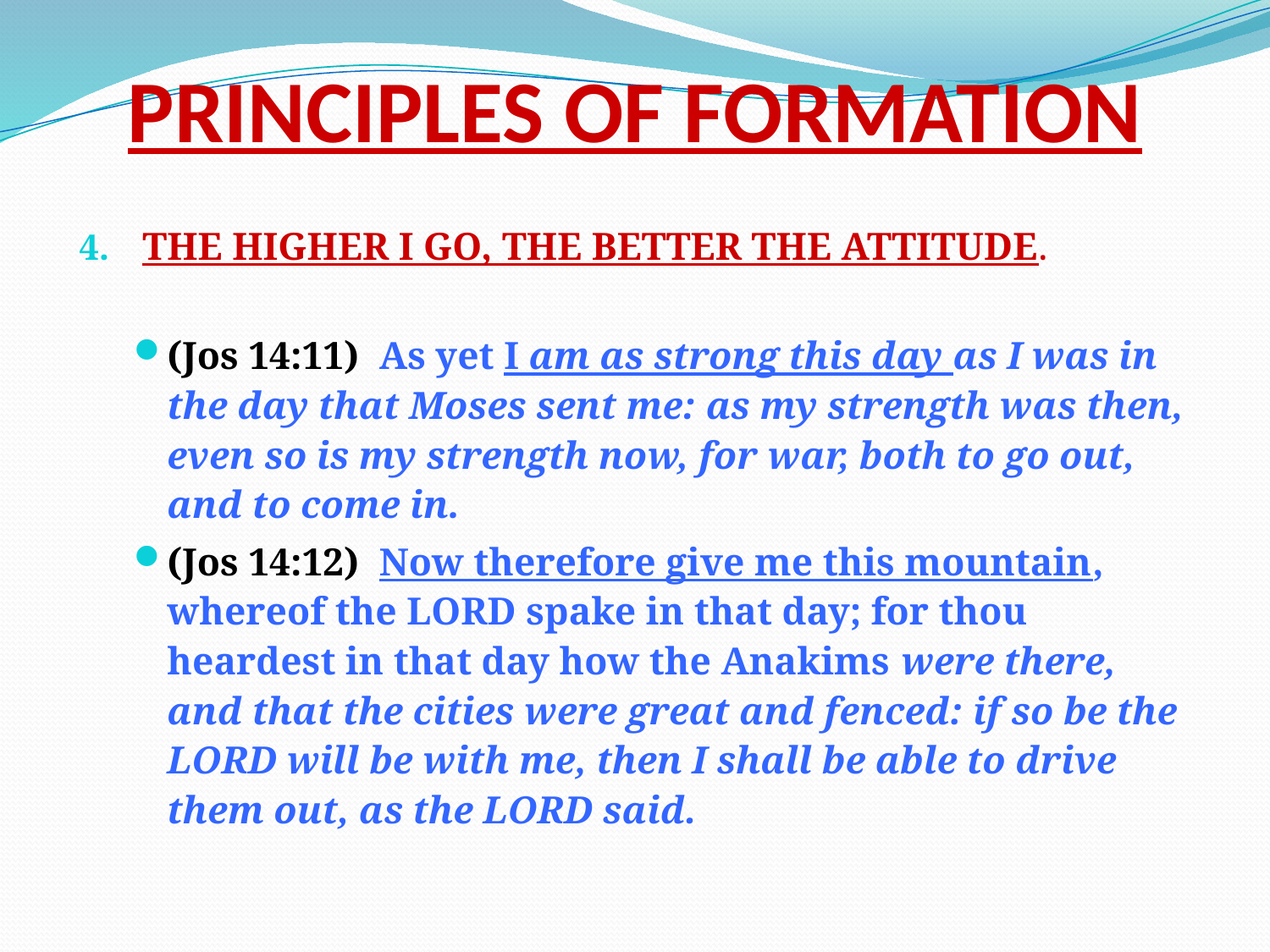

# PRINCIPLES OF FORMATION
THE HIGHER I GO, THE BETTER THE ATTITUDE.

(Jos 14:11)  As yet I am as strong this day as I was in the day that Moses sent me: as my strength was then, even so is my strength now, for war, both to go out, and to come in.
(Jos 14:12)  Now therefore give me this mountain, whereof the LORD spake in that day; for thou heardest in that day how the Anakims were there, and that the cities were great and fenced: if so be the LORD will be with me, then I shall be able to drive them out, as the LORD said.